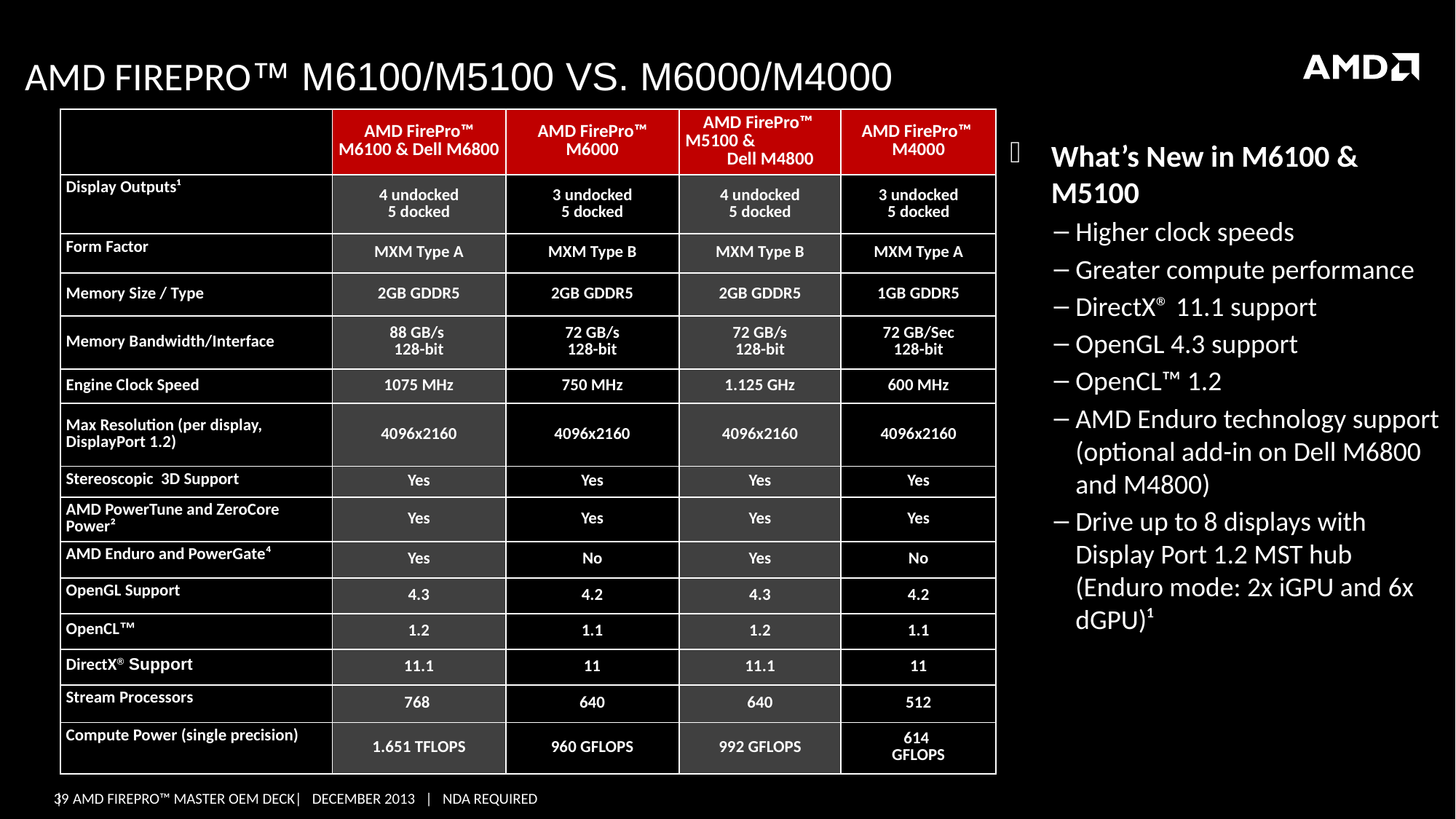

# AMD Firepro™ M6100/M5100 vs. M6000/M4000
|  | AMD FirePro™ M6100 & Dell M6800 | AMD FirePro™ M6000 | AMD FirePro™ M5100 & Dell M4800 | AMD FirePro™ M4000 |
| --- | --- | --- | --- | --- |
| Display Outputs¹ | 4 undocked 5 docked | 3 undocked 5 docked | 4 undocked 5 docked | 3 undocked 5 docked |
| Form Factor | MXM Type A | MXM Type B | MXM Type B | MXM Type A |
| Memory Size / Type | 2GB GDDR5 | 2GB GDDR5 | 2GB GDDR5 | 1GB GDDR5 |
| Memory Bandwidth/Interface | 88 GB/s 128-bit | 72 GB/s 128-bit | 72 GB/s 128-bit | 72 GB/Sec 128-bit |
| Engine Clock Speed | 1075 MHz | 750 MHz | 1.125 GHz | 600 MHz |
| Max Resolution (per display, DisplayPort 1.2) | 4096x2160 | 4096x2160 | 4096x2160 | 4096x2160 |
| Stereoscopic 3D Support | Yes | Yes | Yes | Yes |
| AMD PowerTune and ZeroCore Power² | Yes | Yes | Yes | Yes |
| AMD Enduro and PowerGate⁴ | Yes | No | Yes | No |
| OpenGL Support | 4.3 | 4.2 | 4.3 | 4.2 |
| OpenCL™ | 1.2 | 1.1 | 1.2 | 1.1 |
| DirectX® Support | 11.1 | 11 | 11.1 | 11 |
| Stream Processors | 768 | 640 | 640 | 512 |
| Compute Power (single precision) | 1.651 TFLOPS | 960 GFLOPS | 992 GFLOPS | 614 GFLOPS |
What’s New in M6100 & M5100
Higher clock speeds
Greater compute performance
DirectX® 11.1 support
OpenGL 4.3 support
OpenCL™ 1.2
AMD Enduro technology support (optional add-in on Dell M6800 and M4800)
Drive up to 8 displays with Display Port 1.2 MST hub (Enduro mode: 2x iGPU and 6x dGPU)¹